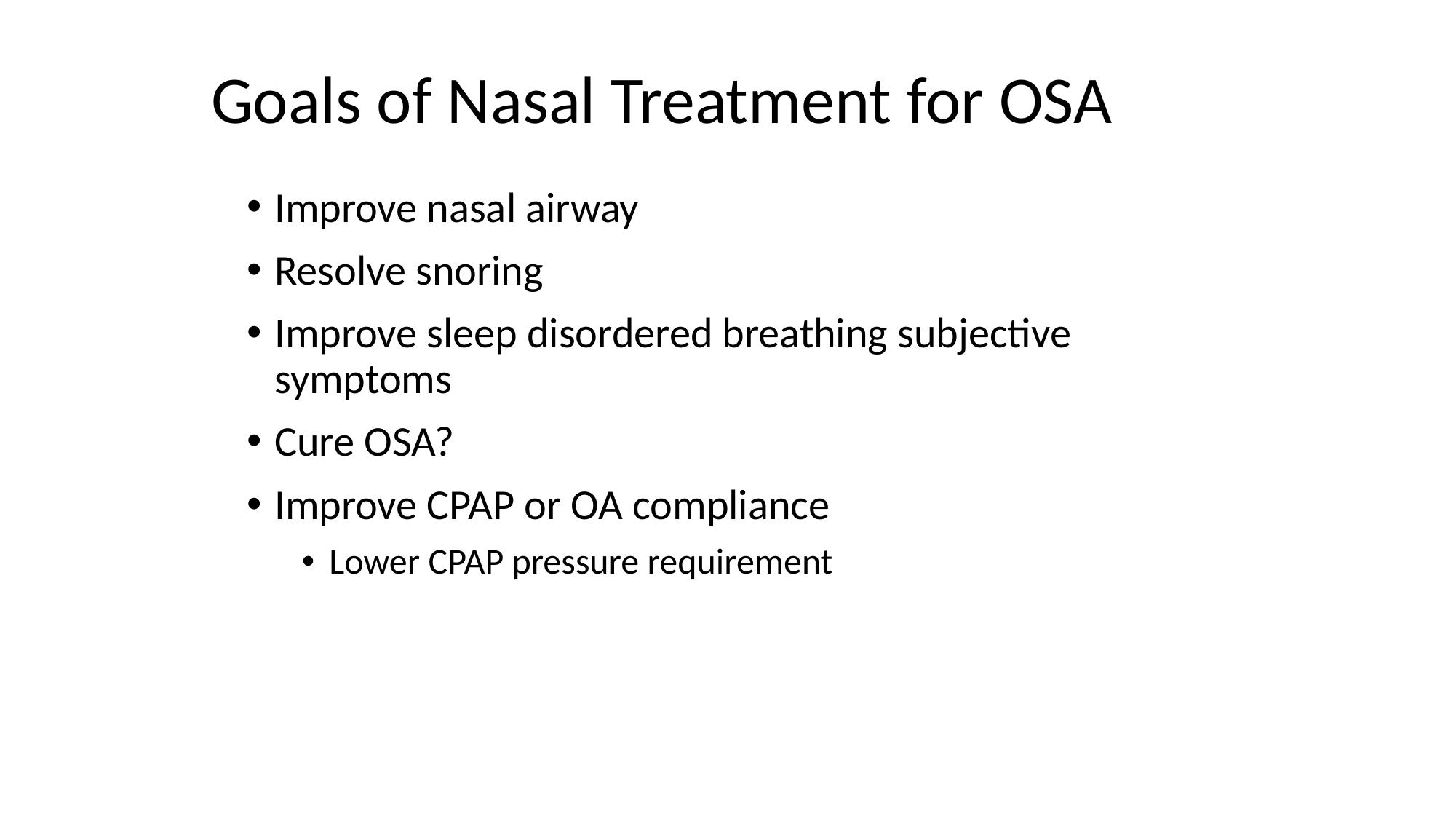

# Goals of Nasal Treatment for OSA
Improve nasal airway
Resolve snoring
Improve sleep disordered breathing subjective symptoms
Cure OSA?
Improve CPAP or OA compliance
Lower CPAP pressure requirement